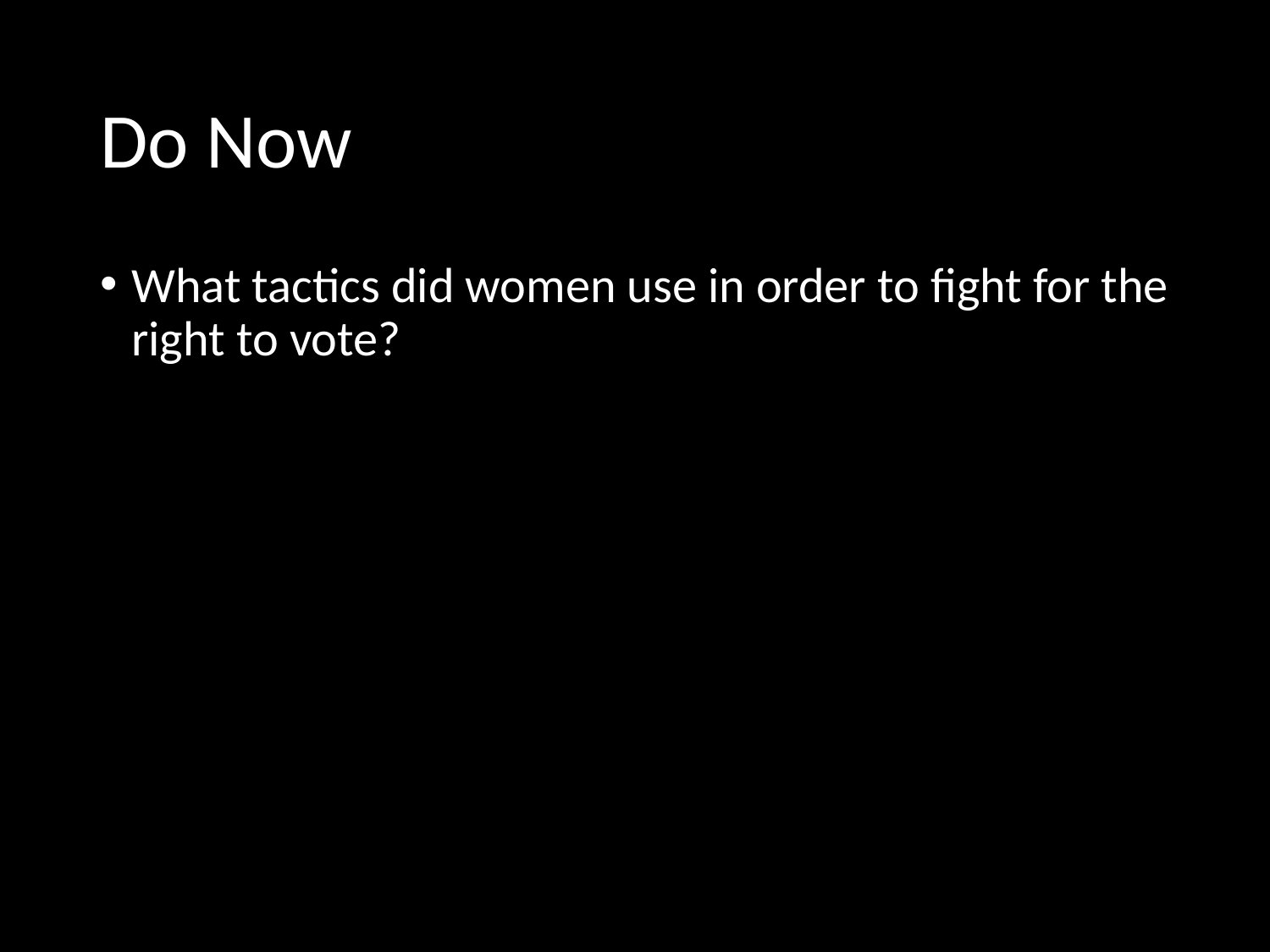

# Do Now
What tactics did women use in order to fight for the right to vote?